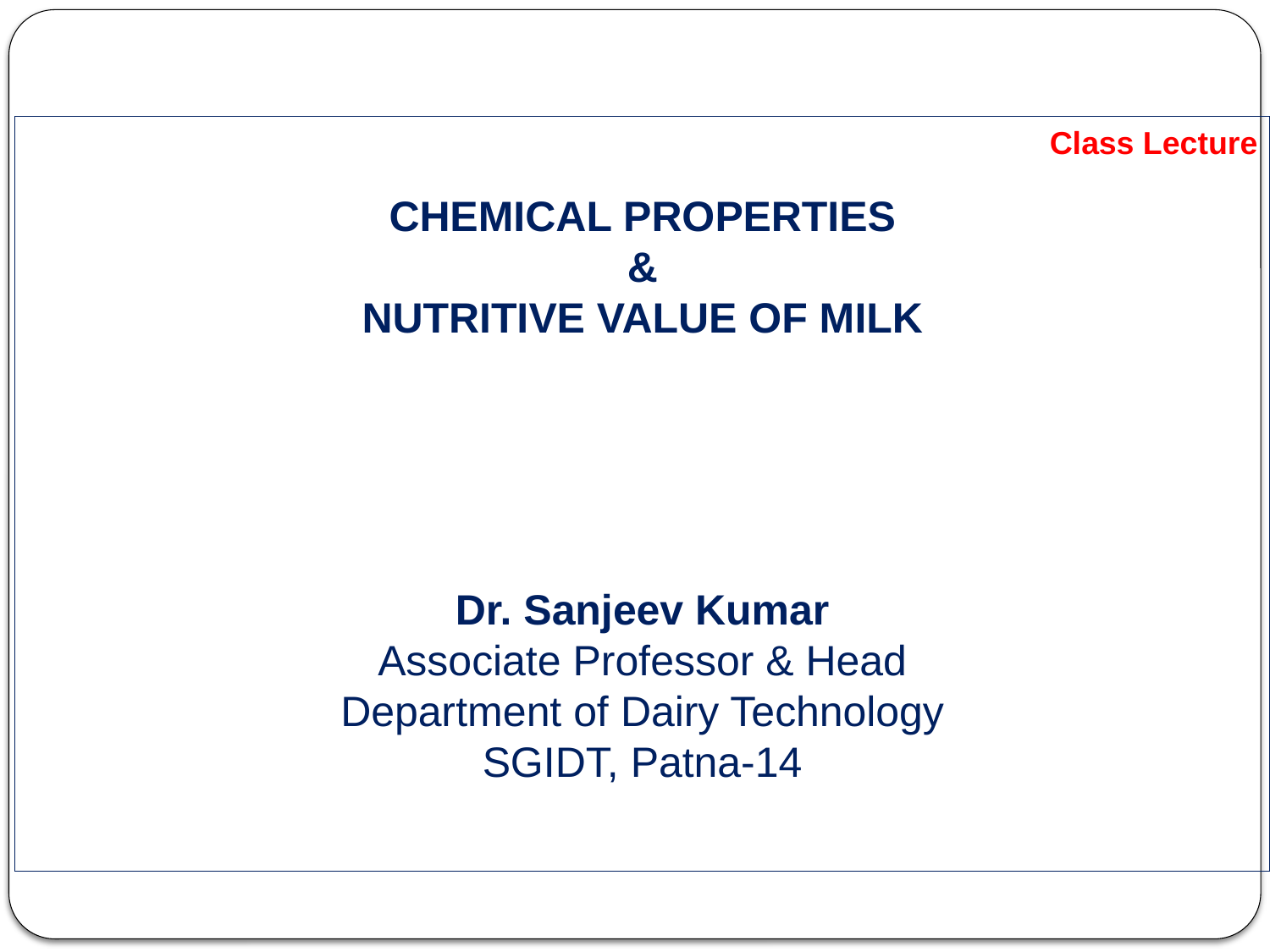

Class Lecture

CHEMICAL PROPERTIES
&
NUTRITIVE VALUE OF MILK

Dr. Sanjeev Kumar
Associate Professor & Head
Department of Dairy Technology
SGIDT, Patna-14